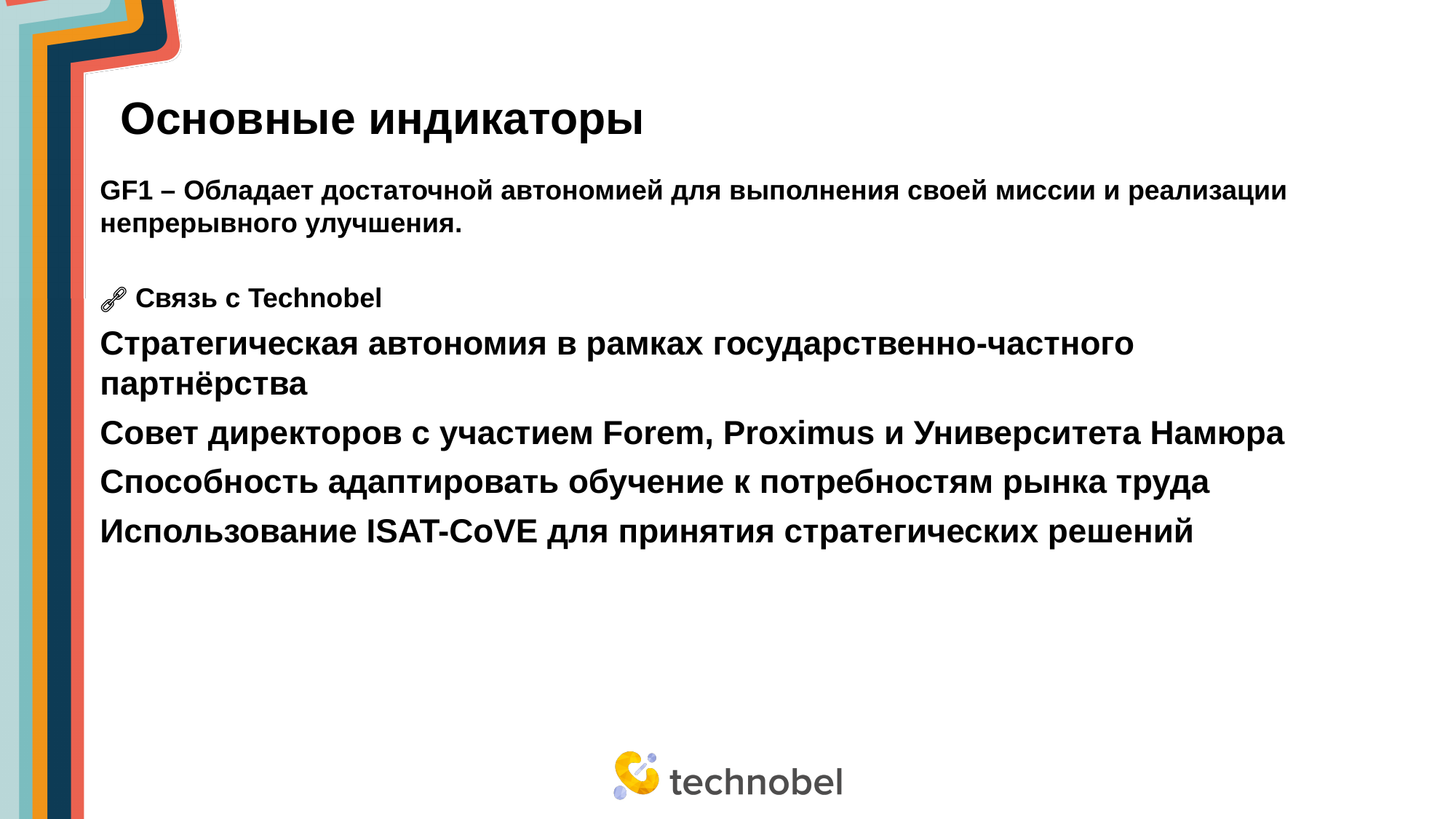

# Основные индикаторы
GF1 – Обладает достаточной автономией для выполнения своей миссии и реализации непрерывного улучшения.
🔗 Связь с Technobel
Стратегическая автономия в рамках государственно-частного партнёрства
Совет директоров с участием Forem, Proximus и Университета Намюра
Способность адаптировать обучение к потребностям рынка труда
Использование ISAT-CoVE для принятия стратегических решений